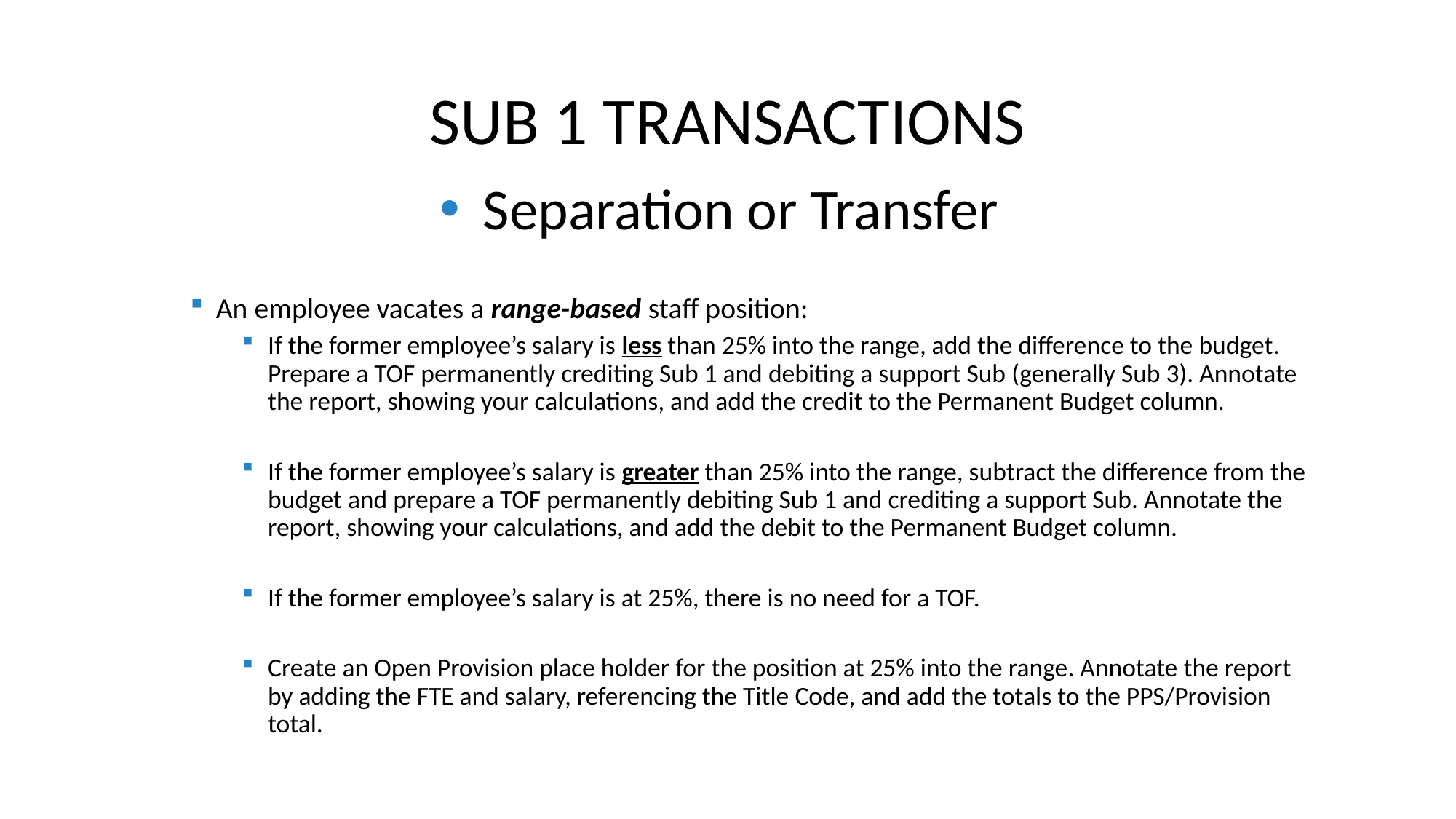

# SUB 1 TRANSACTIONS
Separation or Transfer

An employee vacates a range-based staff position:
If the former employee’s salary is less than 25% into the range, add the difference to the budget. Prepare a TOF permanently crediting Sub 1 and debiting a support Sub (generally Sub 3). Annotate the report, showing your calculations, and add the credit to the Permanent Budget column.

If the former employee’s salary is greater than 25% into the range, subtract the difference from the budget and prepare a TOF permanently debiting Sub 1 and crediting a support Sub. Annotate the report, showing your calculations, and add the debit to the Permanent Budget column.

If the former employee’s salary is at 25%, there is no need for a TOF.

Create an Open Provision place holder for the position at 25% into the range. Annotate the report by adding the FTE and salary, referencing the Title Code, and add the totals to the PPS/Provision total.